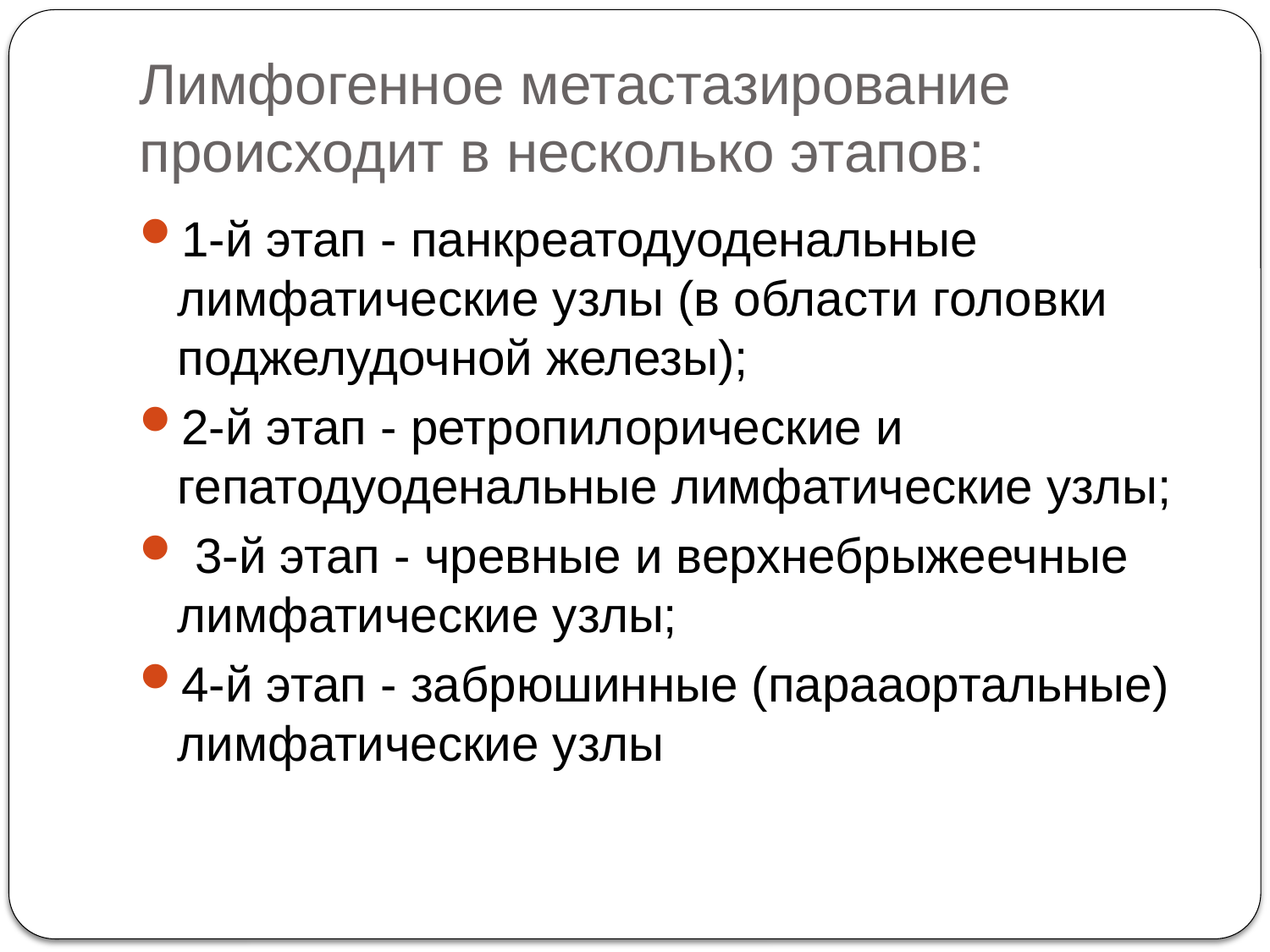

# Лимфогенное метастазирование происходит в несколько этапов:
1-й этап - панкреатодуоденальные лимфатические узлы (в области головки поджелудочной железы);
2-й этап - ретропилорические и гепатодуоденальные лимфатические узлы;
 3-й этап - чревные и верхнебрыжеечные лимфатические узлы;
4-й этап - забрюшинные (парааортальные) лимфатические узлы